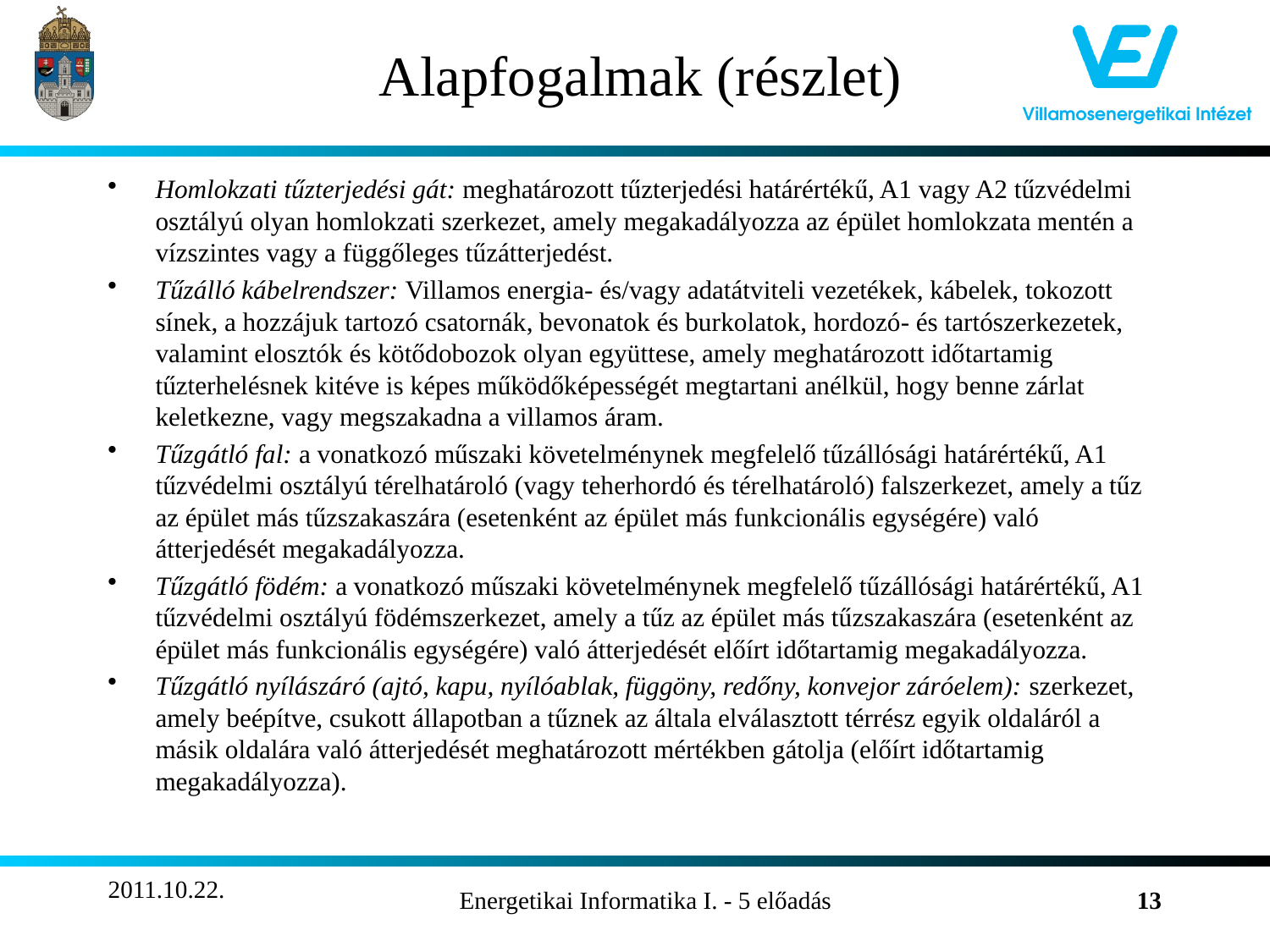

# Alapfogalmak (részlet)
Homlokzati tűzterjedési gát: meghatározott tűzterjedési határértékű, A1 vagy A2 tűzvédelmi osztályú olyan homlokzati szerkezet, amely megakadályozza az épület homlokzata mentén a vízszintes vagy a függőleges tűzátterjedést.
Tűzálló kábelrendszer: Villamos energia- és/vagy adatátviteli vezetékek, kábelek, tokozott sínek, a hozzájuk tartozó csatornák, bevonatok és burkolatok, hordozó- és tartószerkezetek, valamint elosztók és kötődobozok olyan együttese, amely meghatározott időtartamig tűzterhelésnek kitéve is képes működőképességét megtartani anélkül, hogy benne zárlat keletkezne, vagy megszakadna a villamos áram.
Tűzgátló fal: a vonatkozó műszaki követelménynek megfelelő tűzállósági határértékű, A1 tűzvédelmi osztályú térelhatároló (vagy teherhordó és térelhatároló) falszerkezet, amely a tűz az épület más tűzszakaszára (esetenként az épület más funkcionális egységére) való átterjedését megakadályozza.
Tűzgátló födém: a vonatkozó műszaki követelménynek megfelelő tűzállósági határértékű, A1 tűzvédelmi osztályú födémszerkezet, amely a tűz az épület más tűzszakaszára (esetenként az épület más funkcionális egységére) való átterjedését előírt időtartamig megakadályozza.
Tűzgátló nyílászáró (ajtó, kapu, nyílóablak, függöny, redőny, konvejor záróelem): szerkezet, amely beépítve, csukott állapotban a tűznek az általa elválasztott térrész egyik oldaláról a másik oldalára való átterjedését meghatározott mértékben gátolja (előírt időtartamig megakadályozza).

2011.10.22.
Energetikai Informatika I. - 5 előadás
13